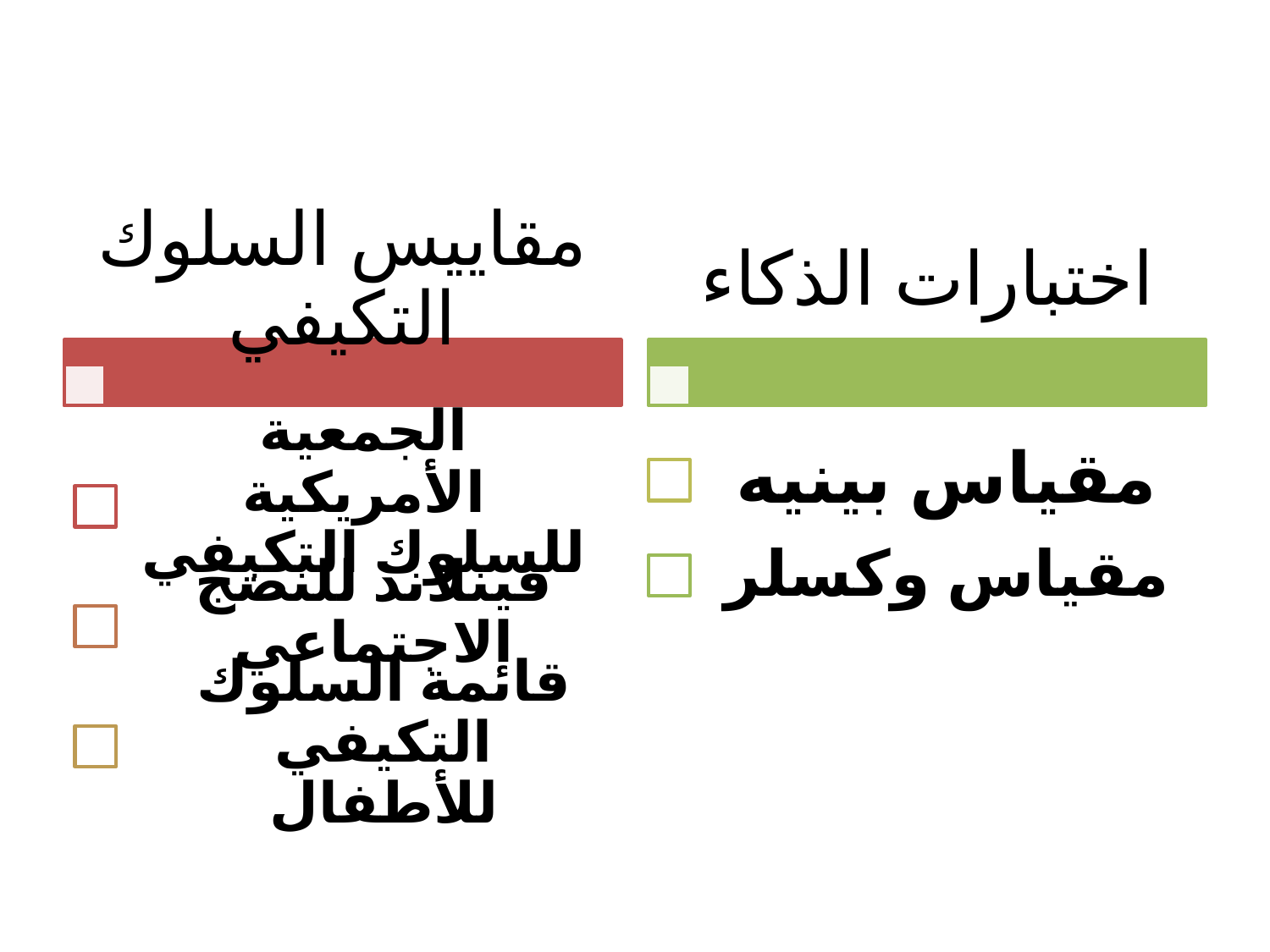

#
مقاييس السلوك التكيفي
الجمعية الأمريكية للسلوك التكيفي
فينلاند للنضج الاجتماعي
قائمة السلوك التكيفي للأطفال
اختبارات الذكاء
مقياس بينيه
مقياس وكسلر